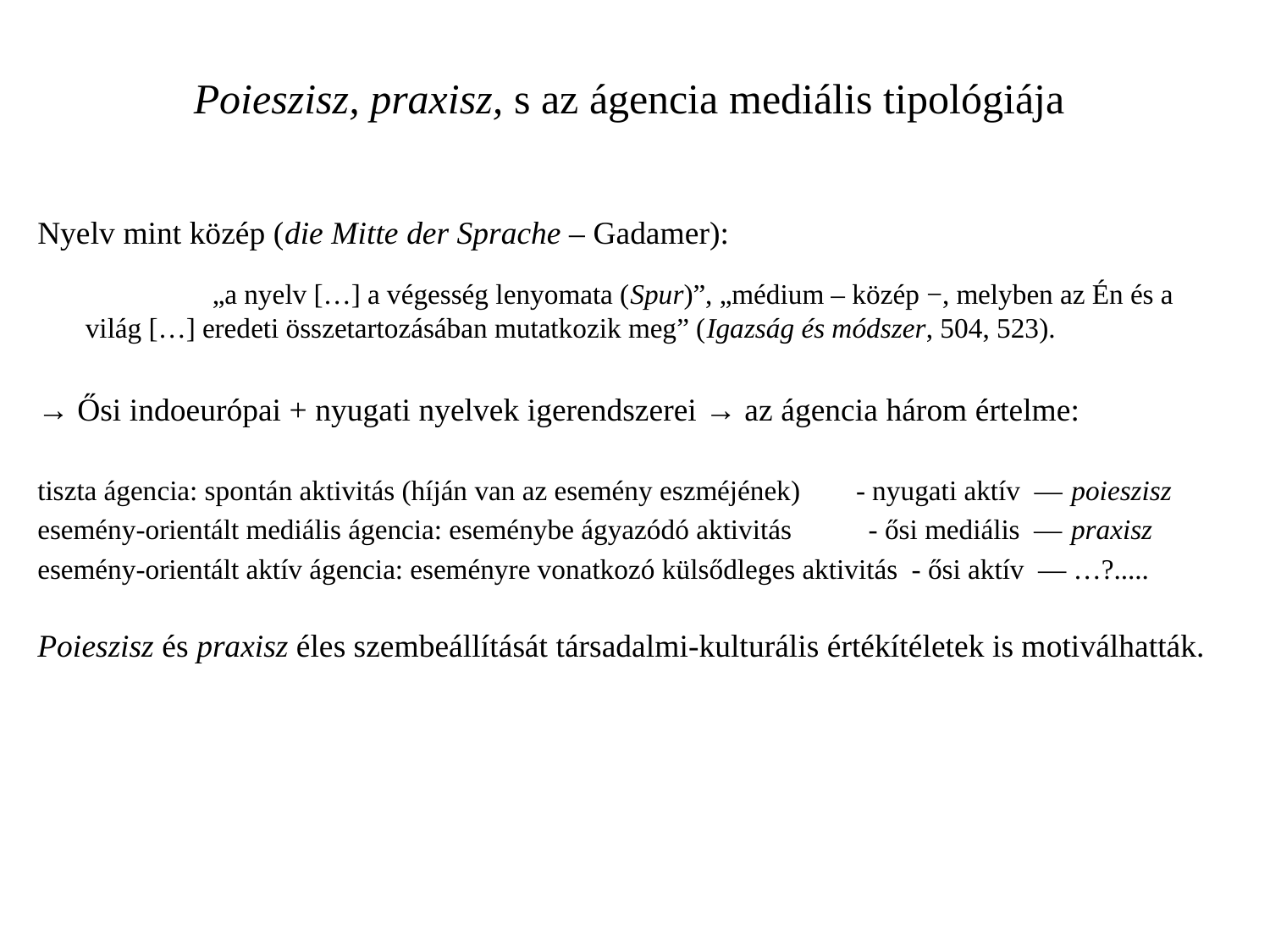

# Poieszisz, praxisz, s az ágencia mediális tipológiája
Nyelv mint közép (die Mitte der Sprache – Gadamer):

		„a nyelv […] a végesség lenyomata (Spur)”, „médium – közép −, melyben az Én és a 	világ […] eredeti összetartozásában mutatkozik meg” (Igazság és módszer, 504, 523).

→ Ősi indoeurópai + nyugati nyelvek igerendszerei → az ágencia három értelme:

tiszta ágencia: spontán aktivitás (híján van az esemény eszméjének)        - nyugati aktív  ― poieszisz
esemény-orientált mediális ágencia: eseménybe ágyazódó aktivitás           - ősi mediális  ― praxisz
esemény-orientált aktív ágencia: eseményre vonatkozó külsődleges aktivitás  - ősi aktív  ― …?.....

Poieszisz és praxisz éles szembeállítását társadalmi-kulturális értékítéletek is motiválhatták.